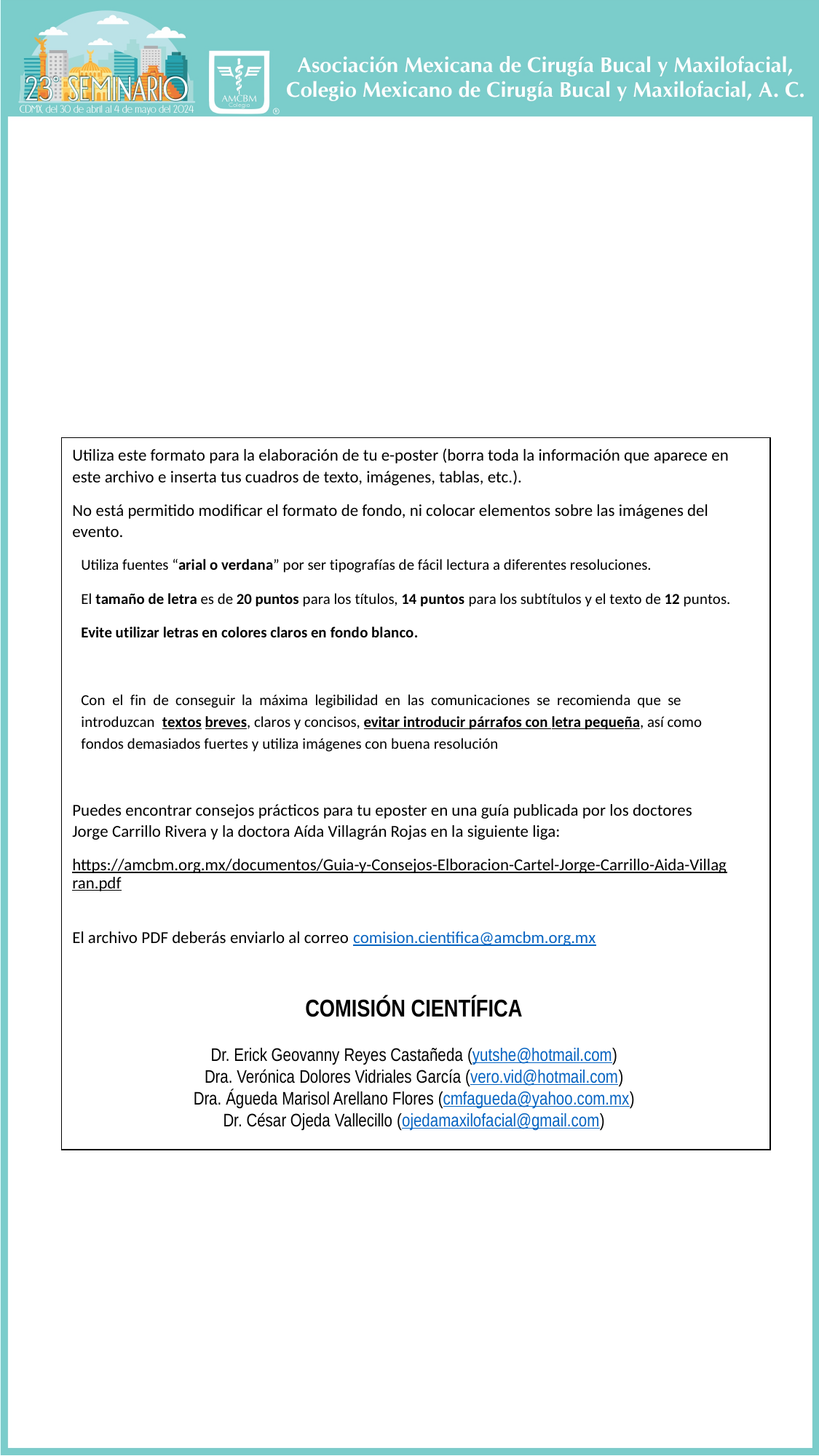

#

Utiliza este formato para la elaboración de tu e-poster (borra toda la información que aparece en este archivo e inserta tus cuadros de texto, imágenes, tablas, etc.).
No está permitido modificar el formato de fondo, ni colocar elementos sobre las imágenes del evento.
Utiliza fuentes “arial o verdana” por ser tipografías de fácil lectura a diferentes resoluciones.
El tamaño de letra es de 20 puntos para los títulos, 14 puntos para los subtítulos y el texto de 12 puntos.
Evite utilizar letras en colores claros en fondo blanco.

Con el fin de conseguir la máxima legibilidad en las comunicaciones se recomienda que se introduzcan textos breves, claros y concisos, evitar introducir párrafos con letra pequeña, así como fondos demasiados fuertes y utiliza imágenes con buena resolución

Puedes encontrar consejos prácticos para tu eposter en una guía publicada por los doctores Jorge Carrillo Rivera y la doctora Aída Villagrán Rojas en la siguiente liga:
https://amcbm.org.mx/documentos/Guia-y-Consejos-Elboracion-Cartel-Jorge-Carrillo-Aida-Villagran.pdf
El archivo PDF deberás enviarlo al correo comision.cientifica@amcbm.org.mx

COMISIÓN CIENTÍFICA

Dr. Erick Geovanny Reyes Castañeda (yutshe@hotmail.com)
Dra. Verónica Dolores Vidriales García (vero.vid@hotmail.com)
Dra. Águeda Marisol Arellano Flores (cmfagueda@yahoo.com.mx)
Dr. César Ojeda Vallecillo (ojedamaxilofacial@gmail.com)